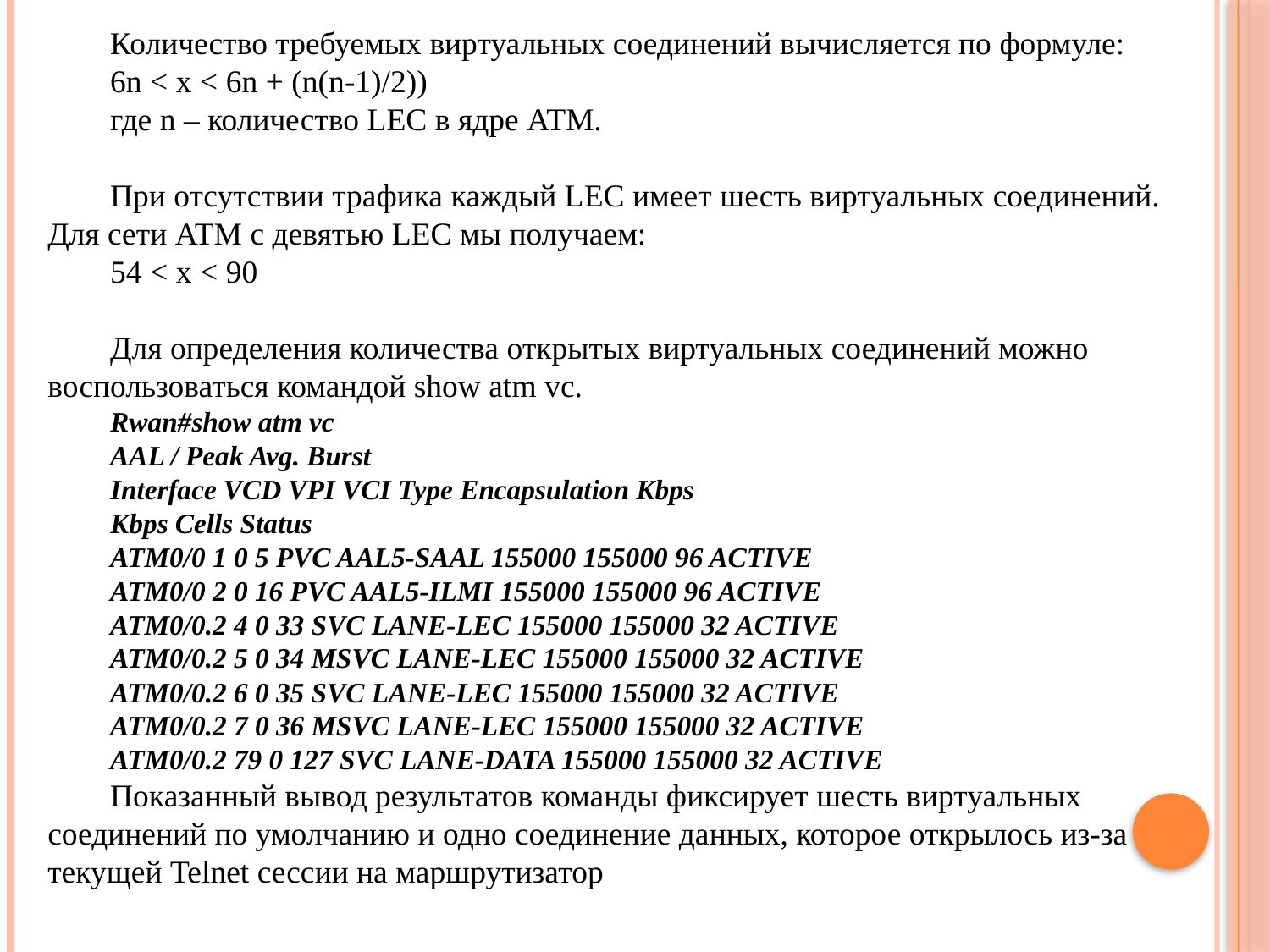

Количество требуемых виртуальных соединений вычисляется по формуле:
6n < x < 6n + (n(n-1)/2))
где n – количество LEC в ядре ATM.

При отсутствии трафика каждый LEC имеет шесть виртуальных соединений. Для сети ATM с девятью LEC мы получаем:
54 < x < 90

Для определения количества открытых виртуальных соединений можно воспользоваться командой show atm vc.
Rwan#show atm vc
AAL / Peak Avg. Burst
Interface VCD VPI VCI Type Encapsulation Kbps
Kbps Cells Status
ATM0/0 1 0 5 PVC AAL5-SAAL 155000 155000 96 ACTIVE
ATM0/0 2 0 16 PVC AAL5-ILMI 155000 155000 96 ACTIVE
ATM0/0.2 4 0 33 SVC LANE-LEC 155000 155000 32 ACTIVE
ATM0/0.2 5 0 34 MSVC LANE-LEC 155000 155000 32 ACTIVE
ATM0/0.2 6 0 35 SVC LANE-LEC 155000 155000 32 ACTIVE
ATM0/0.2 7 0 36 MSVC LANE-LEC 155000 155000 32 ACTIVE
ATM0/0.2 79 0 127 SVC LANE-DATA 155000 155000 32 ACTIVE
Показанный вывод результатов команды фиксирует шесть виртуальных соединений по умолчанию и одно соединение данных, которое открылось из-за текущей Telnet сессии на маршрутизатор